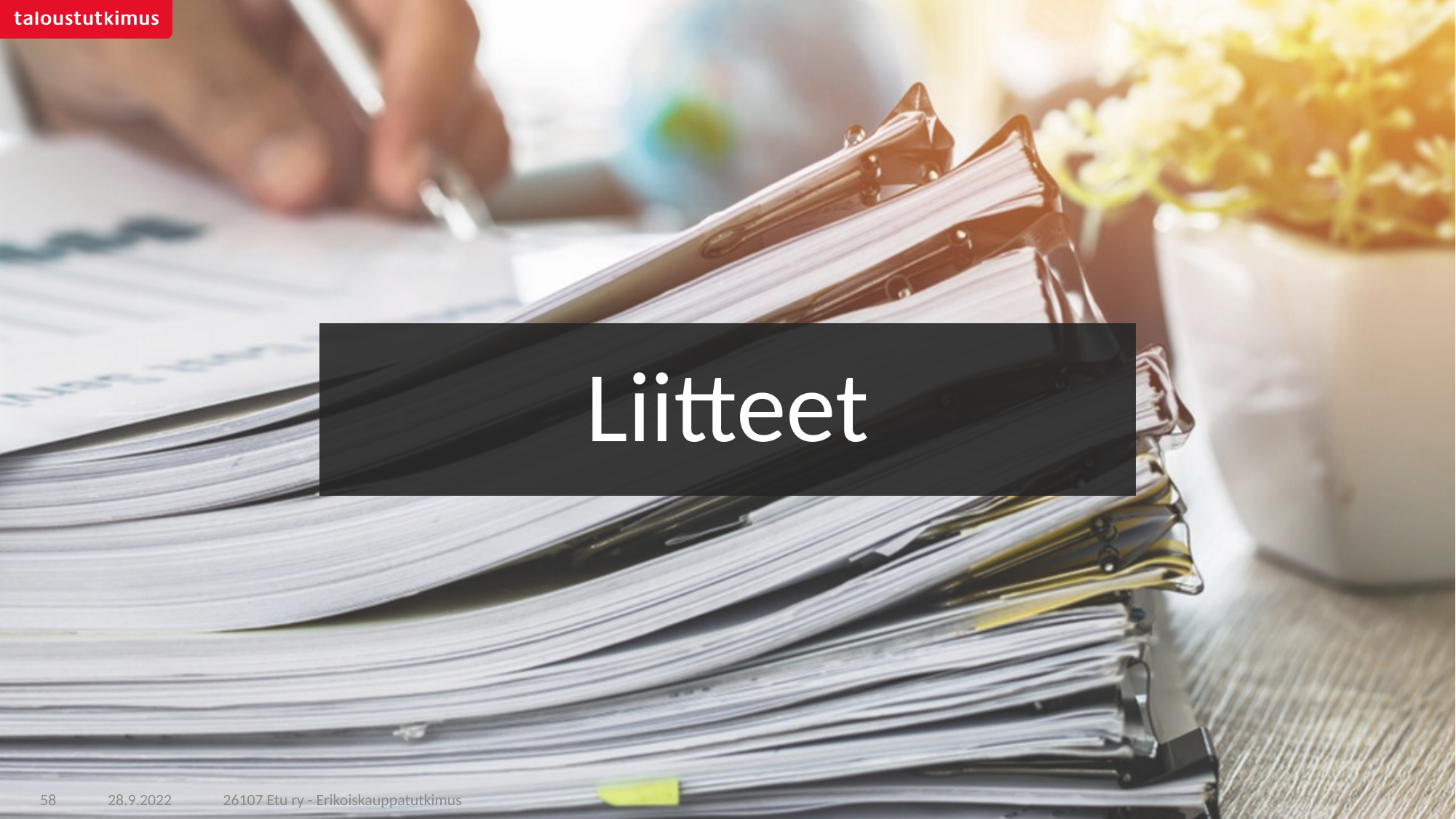

# Liitteet
26107 Etu ry - Erikoiskauppatutkimus
58
28.9.2022